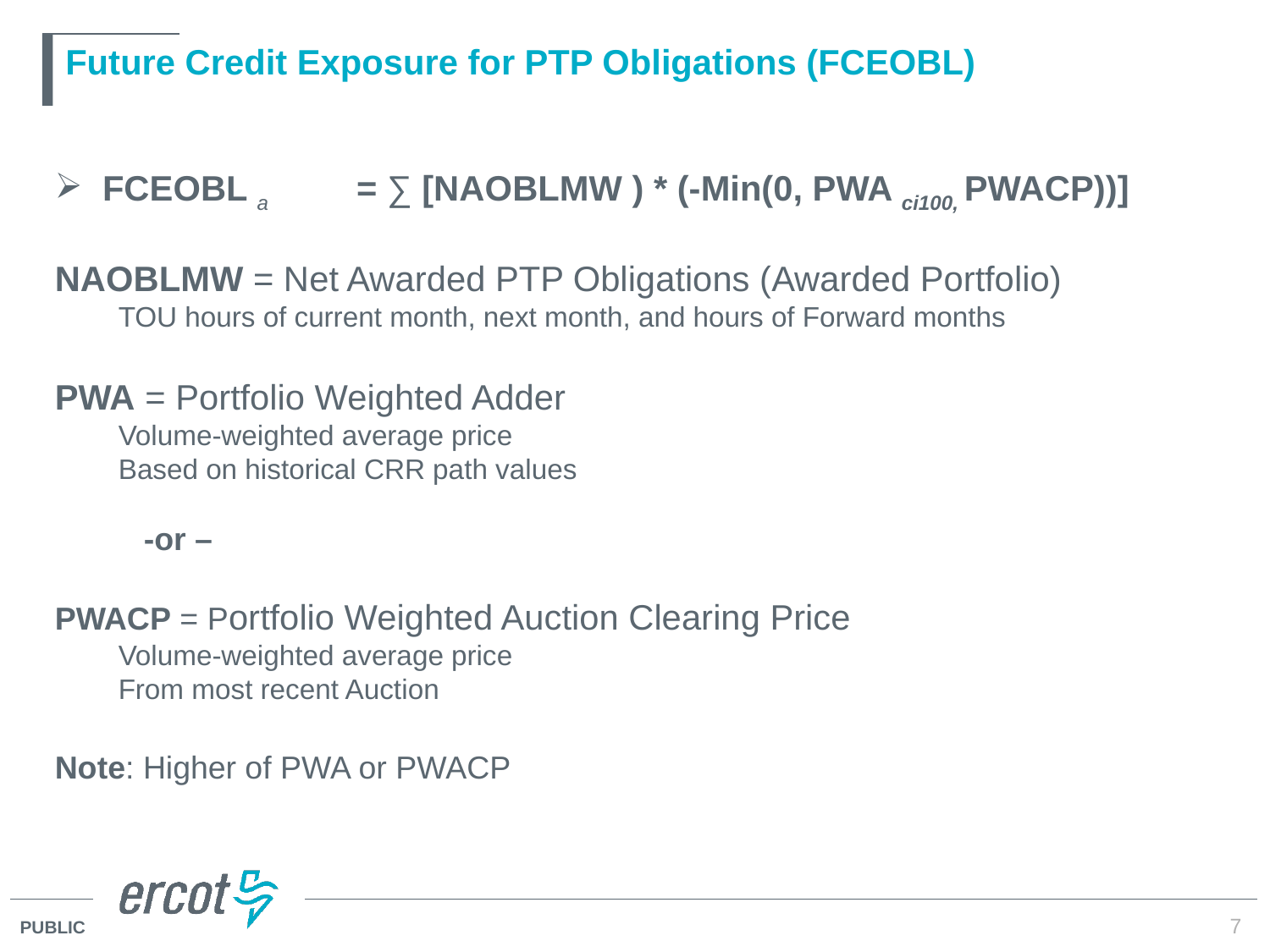

# Future Credit Exposure for PTP Obligations (FCEOBL)
FCEOBL a 	= ∑ [NAOBLMW ) * (-Min(0, PWA ci100, PWACP))]

NAOBLMW = Net Awarded PTP Obligations (Awarded Portfolio)
TOU hours of current month, next month, and hours of Forward months

PWA = Portfolio Weighted Adder
Volume-weighted average price
Based on historical CRR path values

          -or –

PWACP = Portfolio Weighted Auction Clearing Price
Volume-weighted average price
From most recent Auction

Note: Higher of PWA or PWACP
7